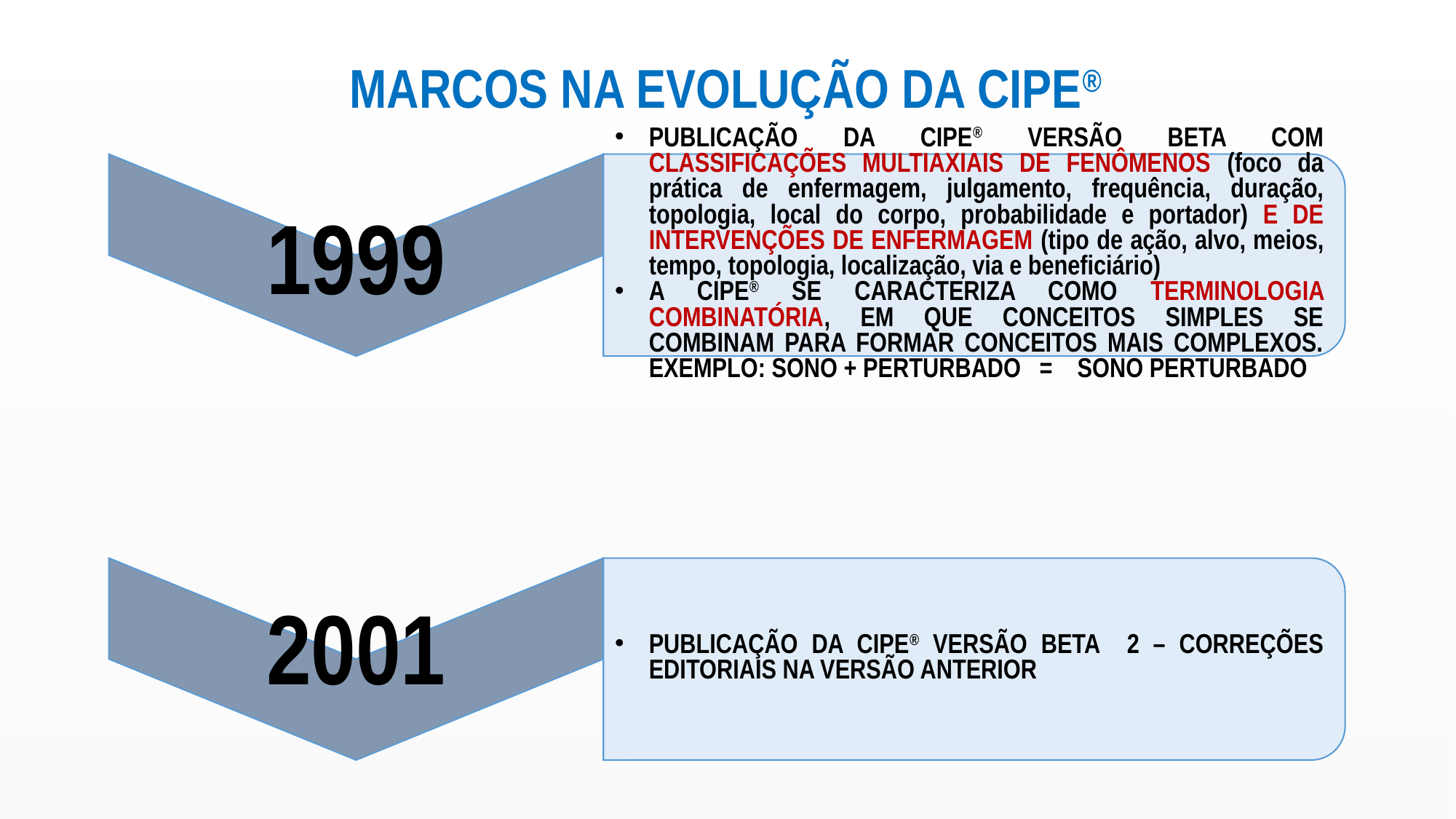

MARCOS NA EVOLUÇÃO DA CIPE®
1999
PUBLICAÇÃO DA CIPE® VERSÃO BETA COM CLASSIFICAÇÕES MULTIAXIAIS DE FENÔMENOS (foco da prática de enfermagem, julgamento, frequência, duração, topologia, local do corpo, probabilidade e portador) E DE INTERVENÇÕES DE ENFERMAGEM (tipo de ação, alvo, meios, tempo, topologia, localização, via e beneficiário)
2001
PUBLICAÇÃO DA CIPE® VERSÃO BETA  2 – CORREÇÕES EDITORIAIS NA VERSÃO ANTERIOR
A CIPE® SE CARACTERIZA COMO TERMINOLOGIA COMBINATÓRIA, EM QUE CONCEITOS SIMPLES SE COMBINAM PARA FORMAR CONCEITOS MAIS COMPLEXOS. EXEMPLO: SONO + PERTURBADO   =    SONO PERTURBADO